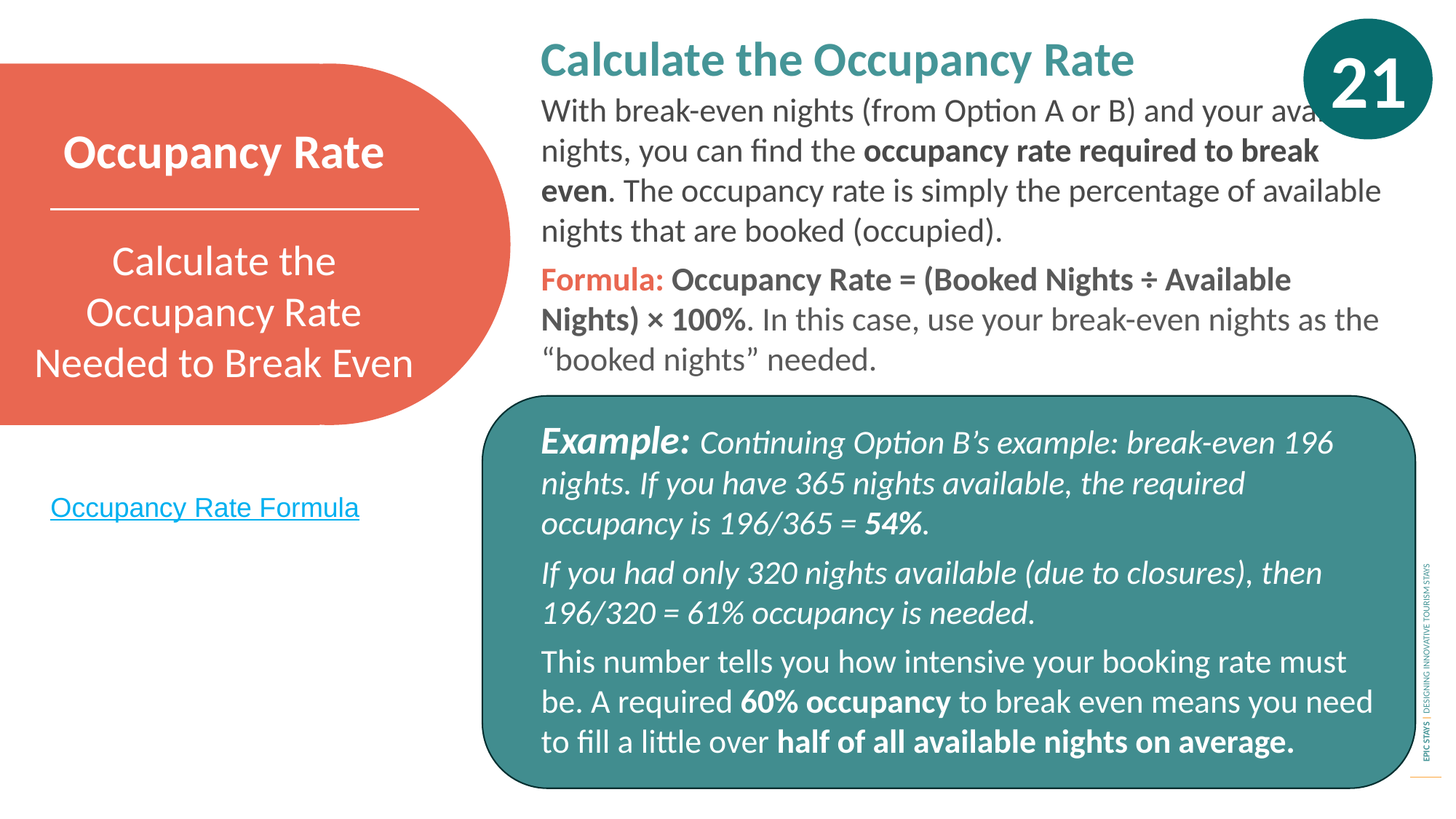

21
Calculate the Occupancy Rate
With break-even nights (from Option A or B) and your available nights, you can find the occupancy rate required to break even. The occupancy rate is simply the percentage of available nights that are booked (occupied).
Formula: Occupancy Rate = (Booked Nights ÷ Available Nights) × 100%. In this case, use your break-even nights as the “booked nights” needed.

Example: Continuing Option B’s example: break-even 196 nights. If you have 365 nights available, the required occupancy is 196/365 = 54%.
If you had only 320 nights available (due to closures), then 196/320 = 61% occupancy is needed.
This number tells you how intensive your booking rate must be. A required 60% occupancy to break even means you need to fill a little over half of all available nights on average.
Occupancy Rate

Calculate the Occupancy Rate Needed to Break Even

Occupancy Rate Formula